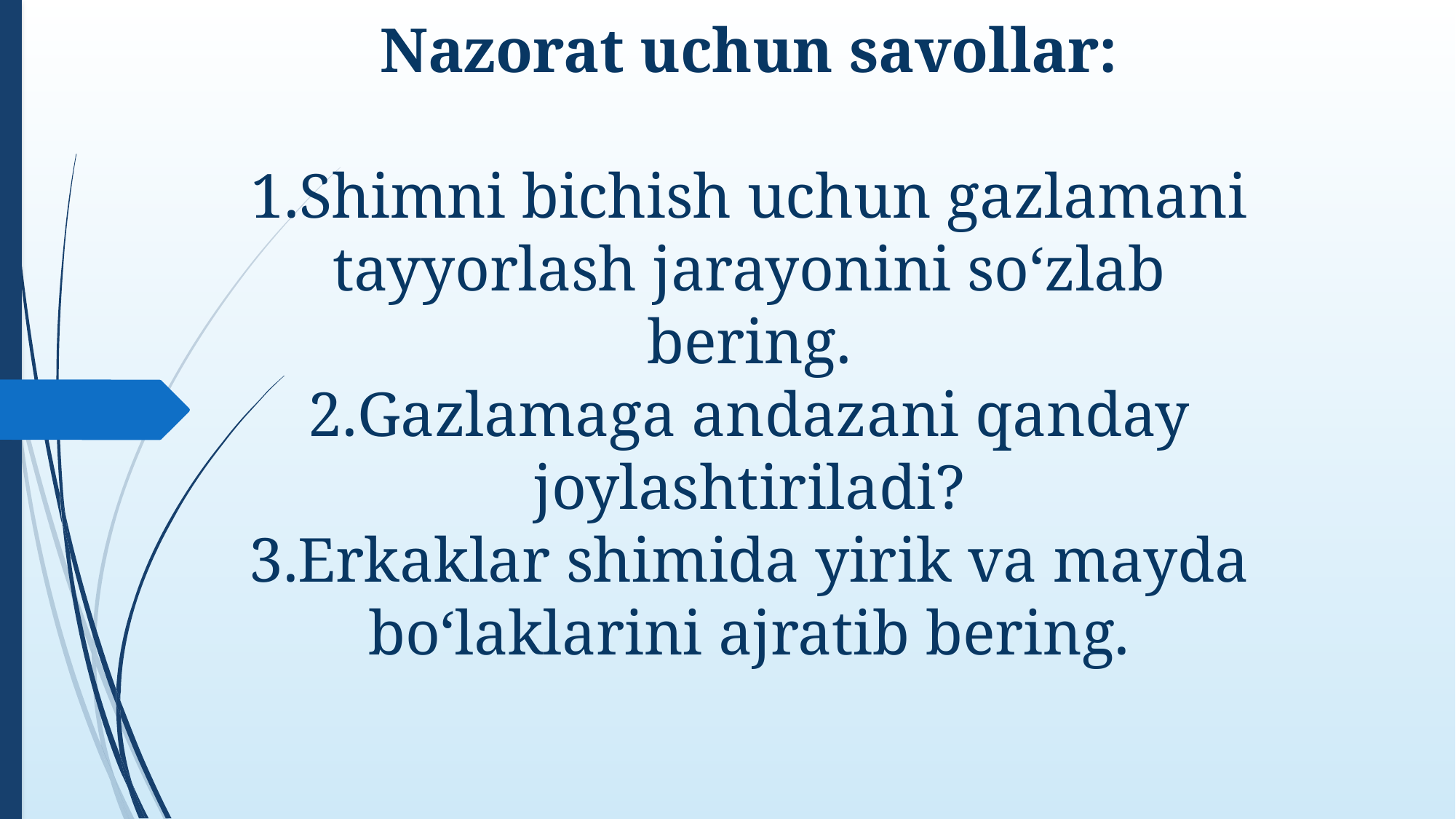

# Nazorat uchun savollar: 1.Shimni bichish uchun gazlamani tayyorlash jarayonini so‘zlab bering. 2.Gazlamaga andazani qanday joylashtiriladi? 3.Erkaklar shimida yirik va mayda bo‘laklarini ajratib bering.